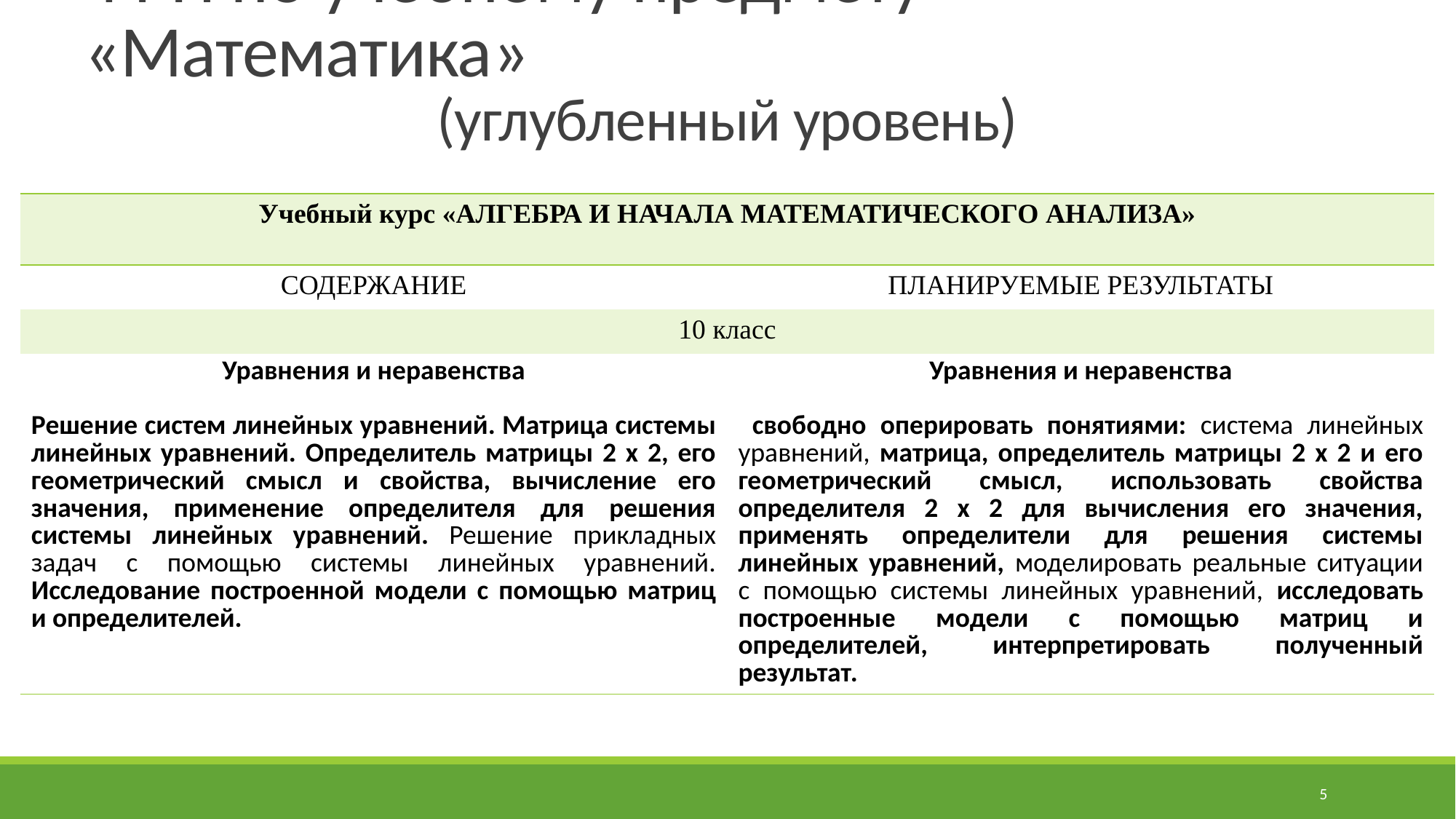

ФРП по учебному предмету «Математика»
(углубленный уровень)
| Учебный курс «АЛГЕБРА И НАЧАЛА МАТЕМАТИЧЕСКОГО АНАЛИЗА» |  |
| --- | --- |
| СОДЕРЖАНИЕ | ПЛАНИРУЕМЫЕ РЕЗУЛЬТАТЫ |
| 10 класс |  |
| Уравнения и неравенства Решение систем линейных уравнений. Матрица системы линейных уравнений. Определитель матрицы 2 x 2, его геометрический смысл и свойства, вычисление его значения, применение определителя для решения системы линейных уравнений. Решение прикладных задач с помощью системы линейных уравнений. Исследование построенной модели с помощью матриц и определителей. | Уравнения и неравенства свободно оперировать понятиями: система линейных уравнений, матрица, определитель матрицы 2 x 2 и его геометрический смысл, использовать свойства определителя 2 x 2 для вычисления его значения, применять определители для решения системы линейных уравнений, моделировать реальные ситуации с помощью системы линейных уравнений, исследовать построенные модели с помощью матриц и определителей, интерпретировать полученный результат. |
5